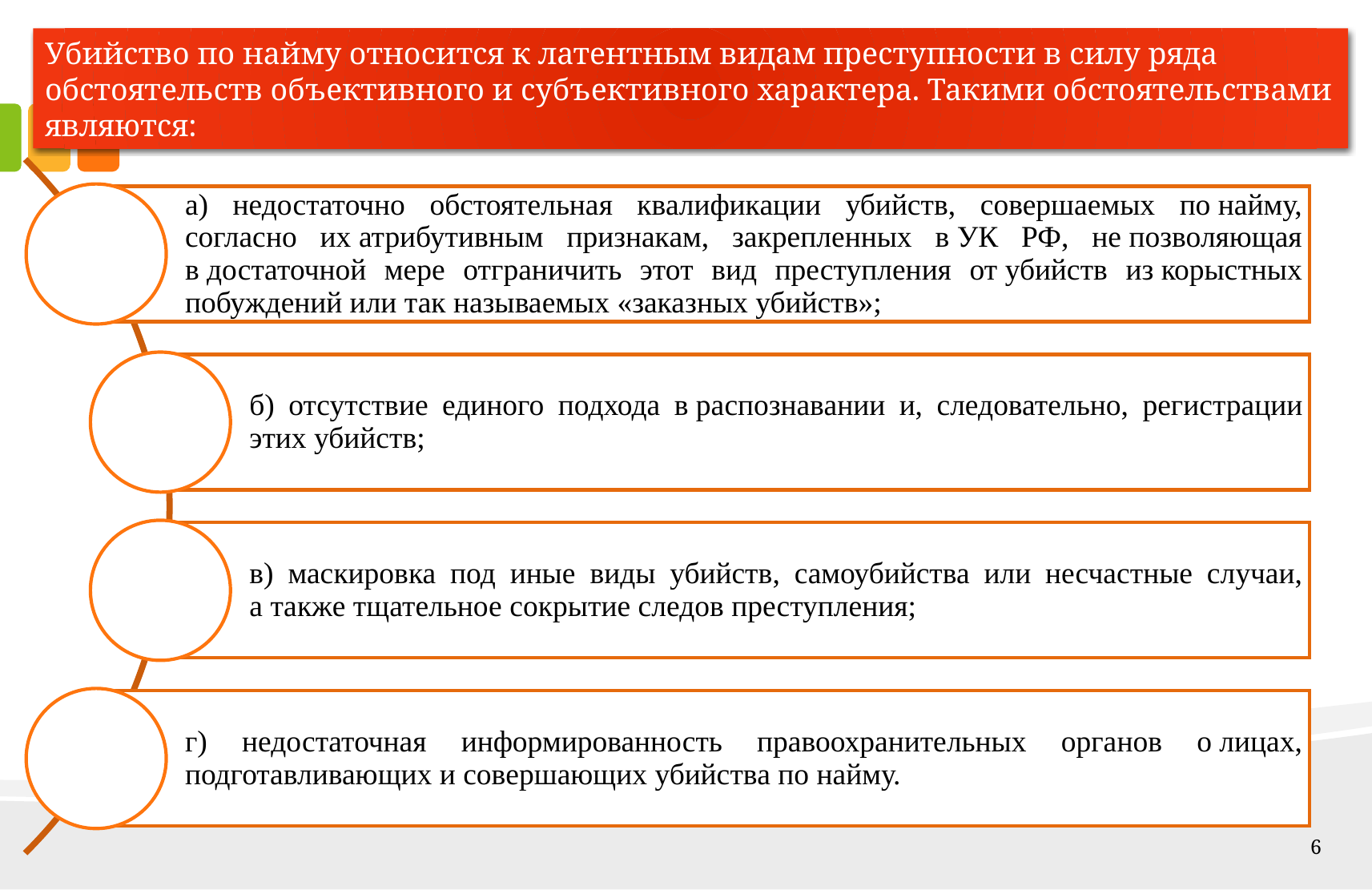

Убийство по найму относится к латентным видам преступности в силу ряда обстоятельств объективного и субъективного характера. Такими обстоятельствами являются:
а) недостаточно обстоятельная квалификации убийств, совершаемых по найму, согласно их атрибутивным признакам, закрепленных в УК РФ, не позволяющая в достаточной мере отграничить этот вид преступления от убийств из корыстных побуждений или так называемых «заказных убийств»;
б) отсутствие единого подхода в распознавании и, следовательно, регистрации этих убийств;
в) маскировка под иные виды убийств, самоубийства или несчастные случаи, а также тщательное сокрытие следов преступления;
г) недостаточная информированность правоохранительных органов о лицах, подготавливающих и совершающих убийства по найму.
6